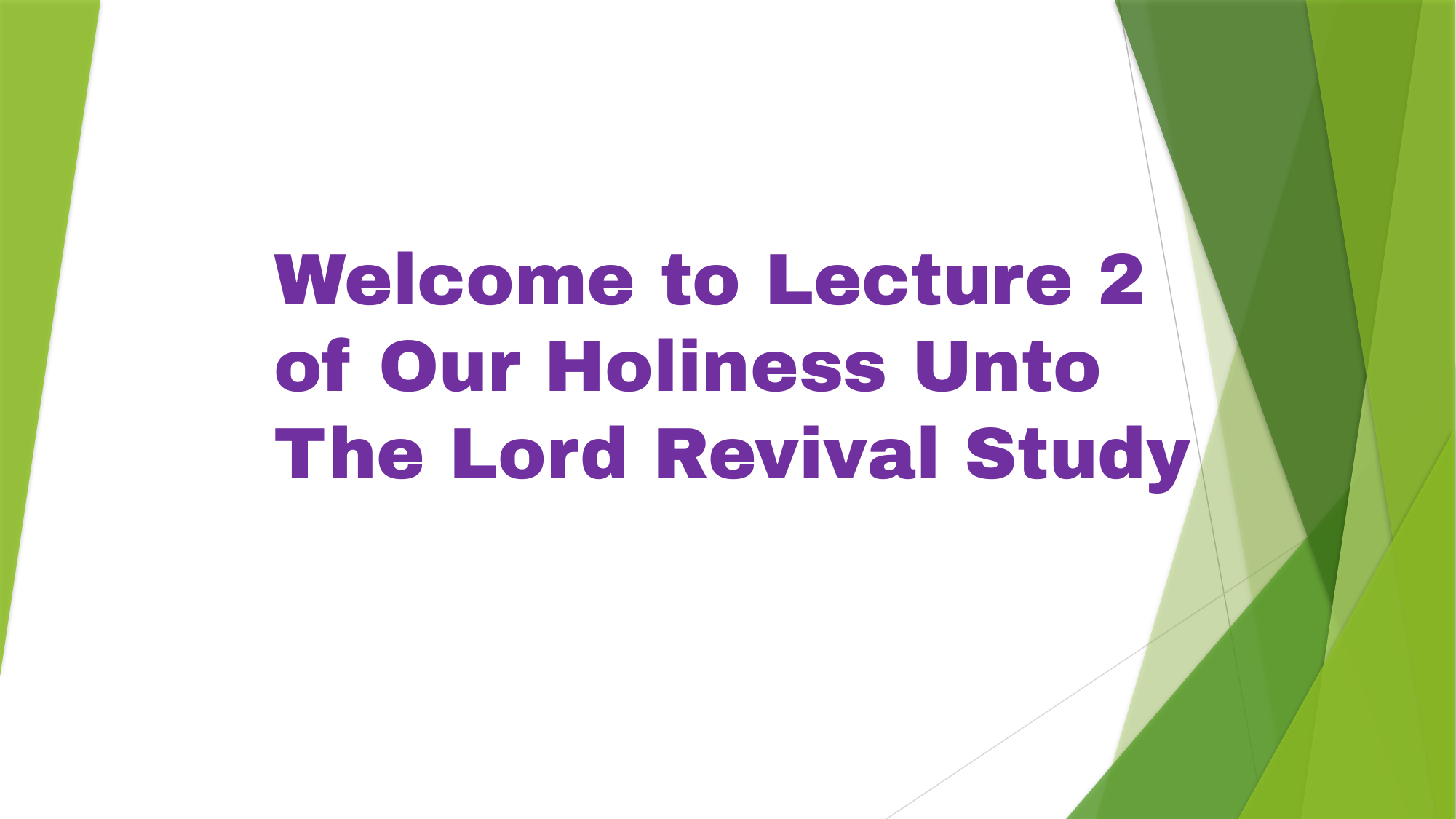

Welcome to Lecture 2
of Our Holiness Unto The Lord Revival Study